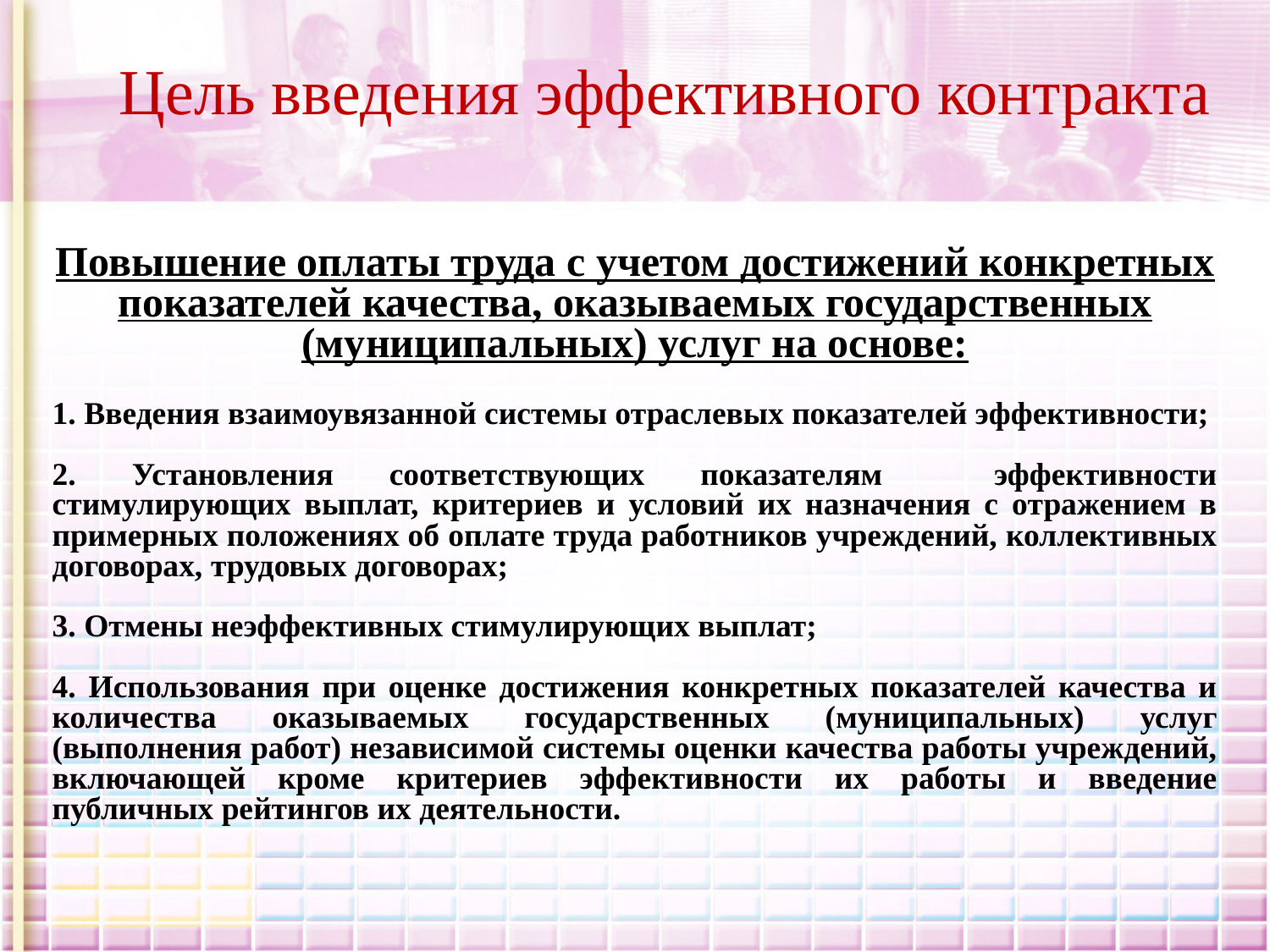

Цель введения эффективного контракта
Повышение оплаты труда с учетом достижений конкретных показателей качества, оказываемых государственных (муниципальных) услуг на основе:

1. Введения взаимоувязанной системы отраслевых показателей эффективности;

2. Установления соответствующих показателям  эффективности стимулирующих выплат, критериев и условий их назначения с отражением в примерных положениях об оплате труда работников учреждений, коллективных договорах, трудовых договорах;

3. Отмены неэффективных стимулирующих выплат;

4. Использования при оценке достижения конкретных показателей качества и количества оказываемых государственных (муниципальных) услуг (выполнения работ) независимой системы оценки качества работы учреждений, включающей кроме критериев эффективности их работы и введение публичных рейтингов их деятельности.